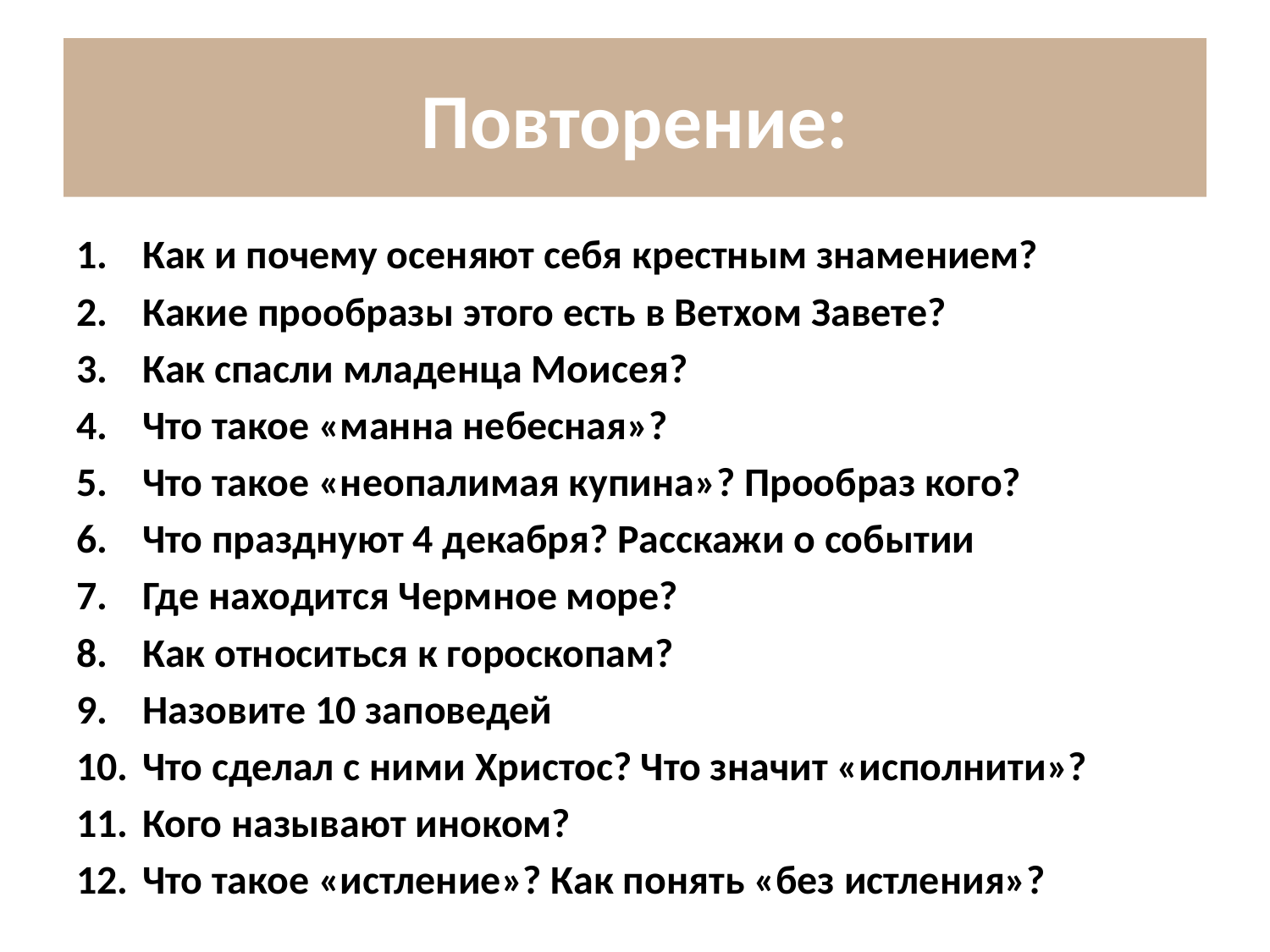

# Повторение:
Как и почему осеняют себя крестным знамением?
Какие прообразы этого есть в Ветхом Завете?
Как спасли младенца Моисея?
Что такое «манна небесная»?
Что такое «неопалимая купина»? Прообраз кого?
Что празднуют 4 декабря? Расскажи о событии
Где находится Чермное море?
Как относиться к гороскопам?
Назовите 10 заповедей
Что сделал с ними Христос? Что значит «исполнити»?
Кого называют иноком?
Что такое «истление»? Как понять «без истления»?